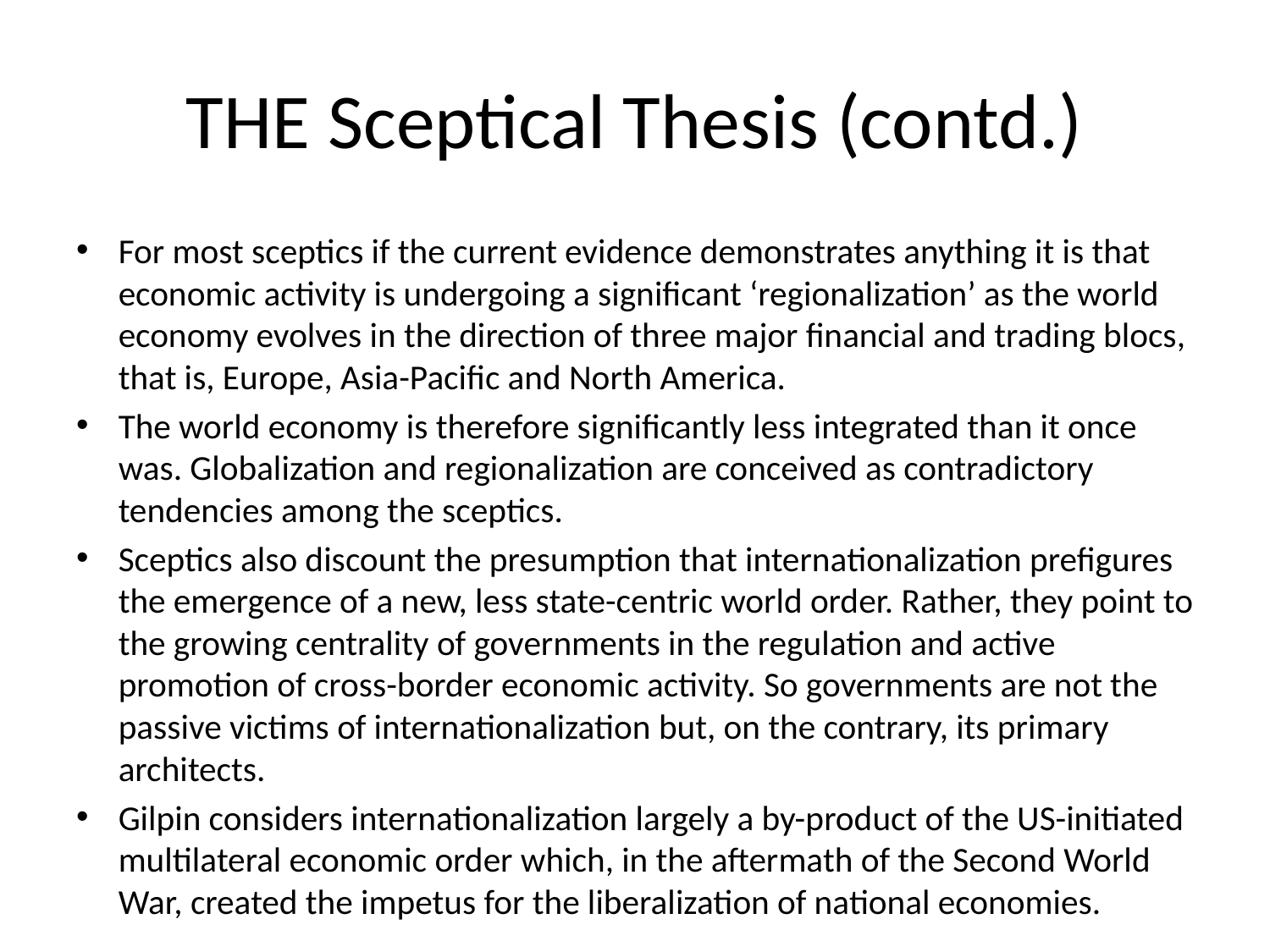

# THE Sceptical Thesis (contd.)
For most sceptics if the current evidence demonstrates anything it is that economic activity is undergoing a significant ‘regionalization’ as the world economy evolves in the direction of three major financial and trading blocs, that is, Europe, Asia-Pacific and North America.
The world economy is therefore significantly less integrated than it once was. Globalization and regionalization are conceived as contradictory tendencies among the sceptics.
Sceptics also discount the presumption that internationalization prefigures the emergence of a new, less state-centric world order. Rather, they point to the growing centrality of governments in the regulation and active promotion of cross-border economic activity. So governments are not the passive victims of internationalization but, on the contrary, its primary architects.
Gilpin considers internationalization largely a by-product of the US-initiated multilateral economic order which, in the aftermath of the Second World War, created the impetus for the liberalization of national economies.